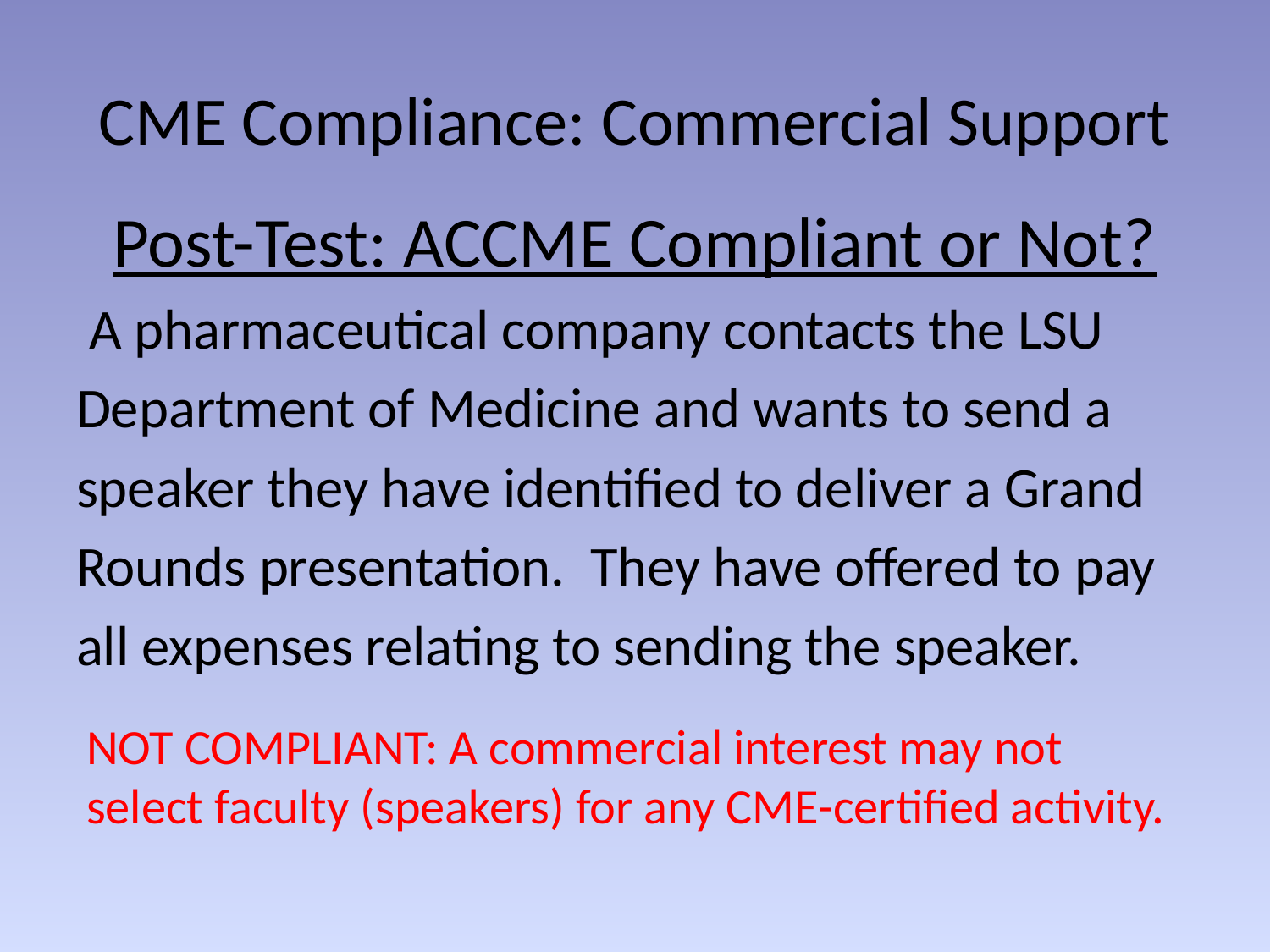

# CME Compliance: Commercial Support
Post-Test: ACCME Compliant or Not?
 A pharmaceutical company contacts the LSU
Department of Medicine and wants to send a
speaker they have identified to deliver a Grand
Rounds presentation.  They have offered to pay
all expenses relating to sending the speaker.

NOT COMPLIANT: A commercial interest may not select faculty (speakers) for any CME-certified activity.